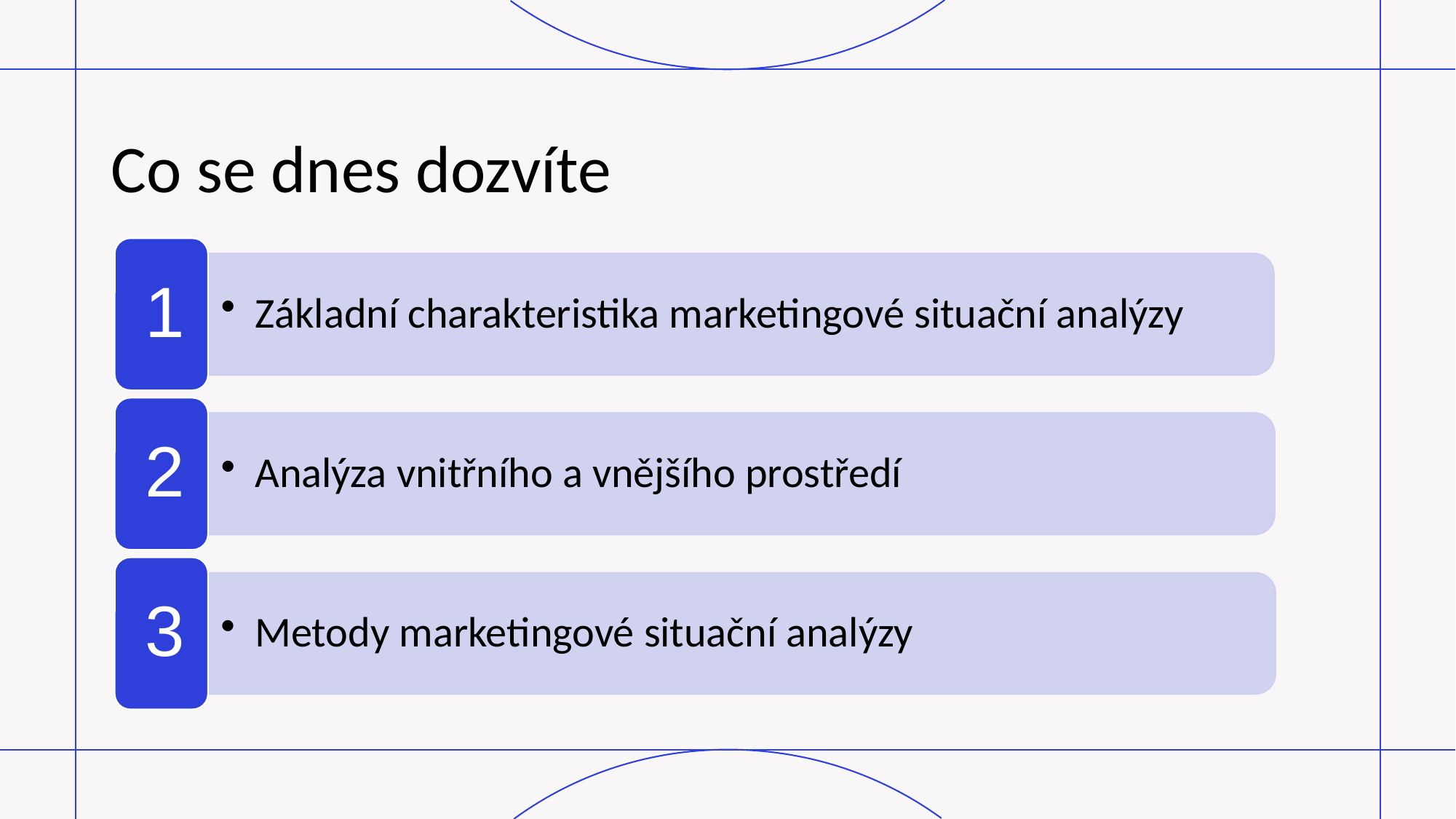

# Co se dnes dozvíte
Základní charakteristika marketingové situační analýzy
1
Analýza vnitřního a vnějšího prostředí
2
Metody marketingové situační analýzy
3